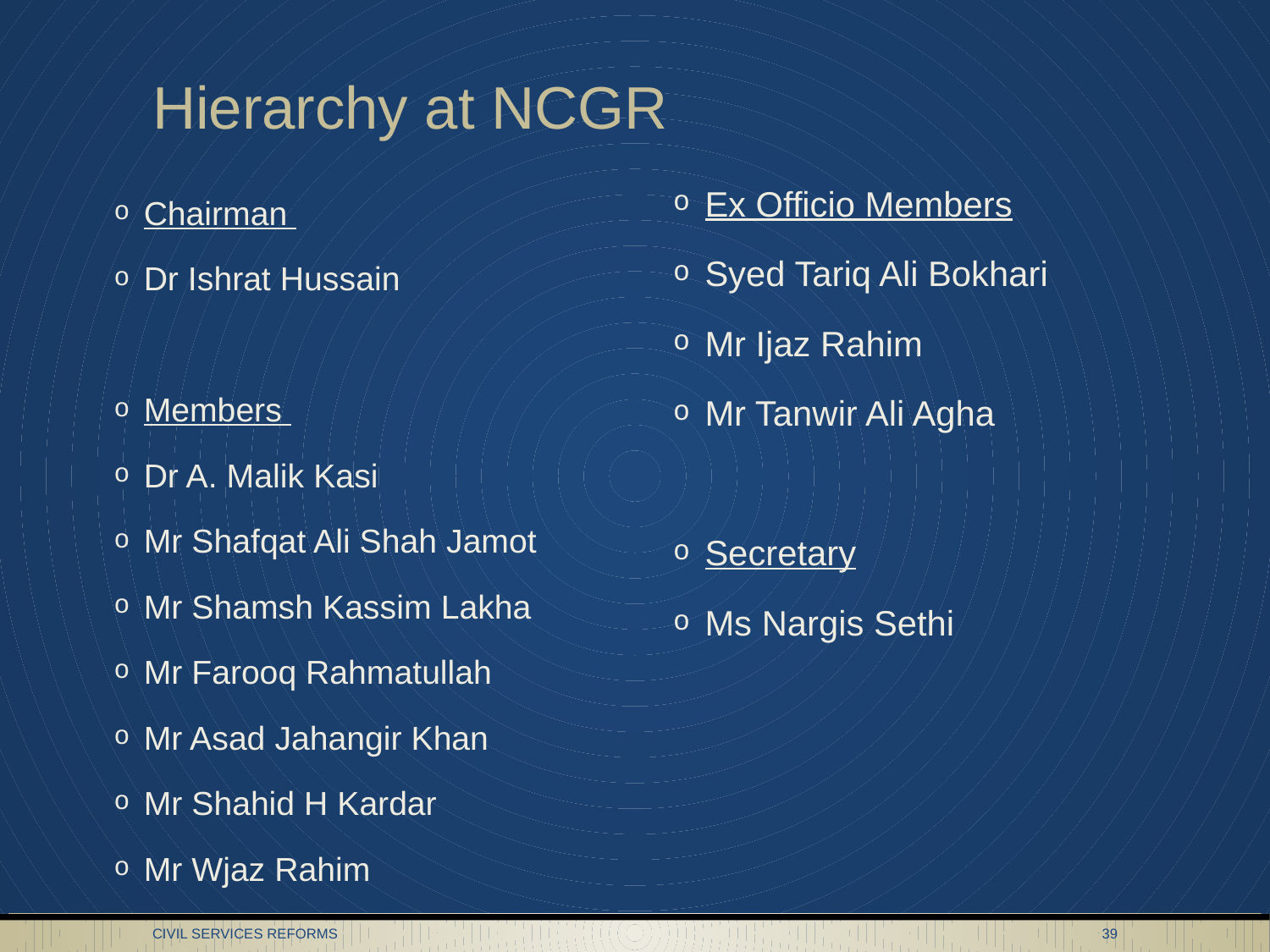

# Hierarchy at NCGR
Ex Officio Members
Syed Tariq Ali Bokhari
Mr Ijaz Rahim
Mr Tanwir Ali Agha

Secretary
Ms Nargis Sethi

Chairman
Dr Ishrat Hussain

Members
Dr A. Malik Kasi
Mr Shafqat Ali Shah Jamot
Mr Shamsh Kassim Lakha
Mr Farooq Rahmatullah
Mr Asad Jahangir Khan
Mr Shahid H Kardar
Mr Wjaz Rahim
Civil Services Reforms
39